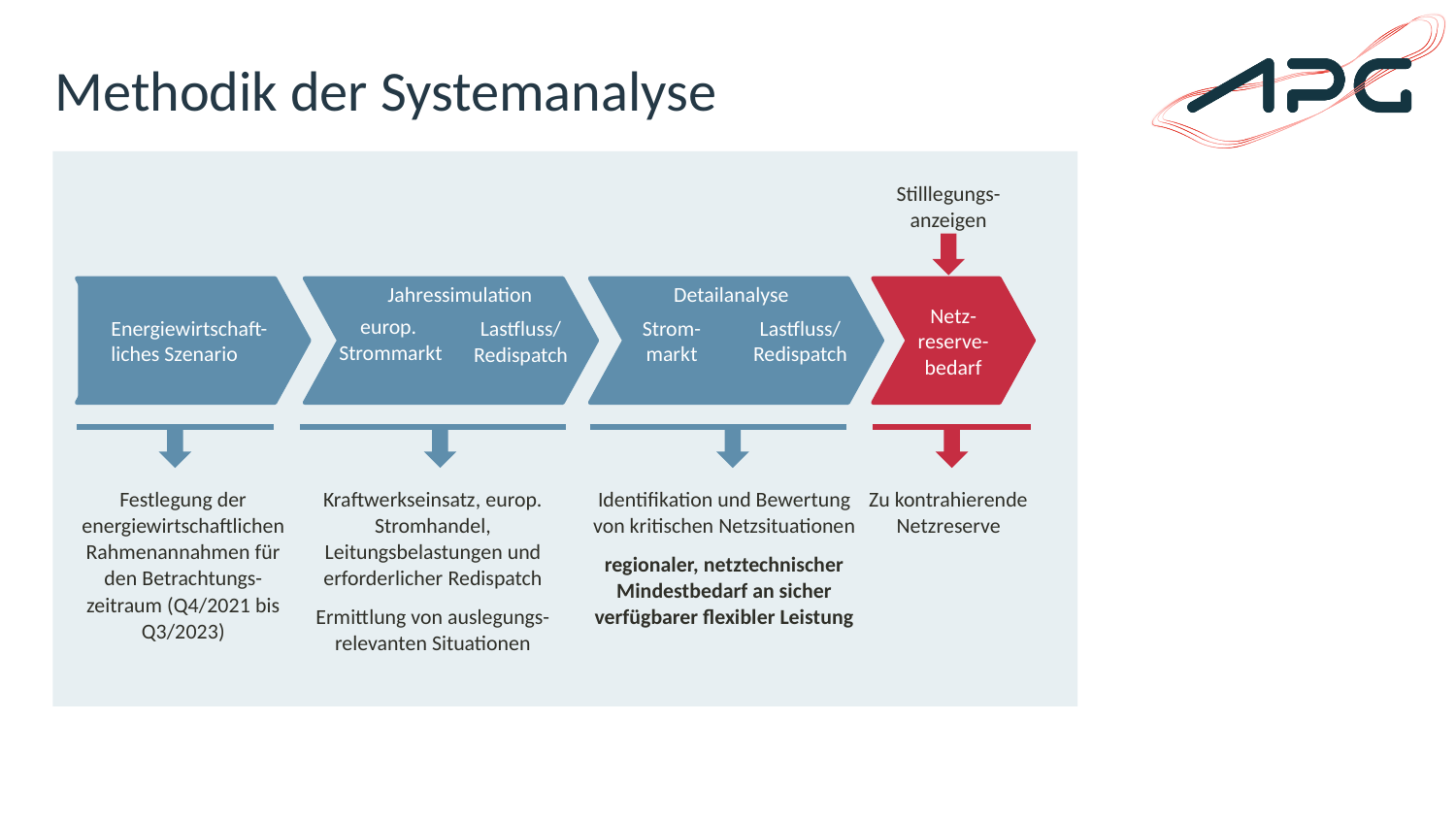

# Methodik der Systemanalyse

Stilllegungs-anzeigen

Jahressimulation

Lastfluss/
Redispatch

Detailanalyse

Lastfluss/
Redispatch
Strom-markt
Energiewirtschaft-liches Szenario

Netz-reserve-bedarf
europ.
Strommarkt

Festlegung der energiewirtschaftlichen
Rahmenannahmen für den Betrachtungs-zeitraum (Q4/2021 bis Q3/2023)

Kraftwerkseinsatz, europ.
Stromhandel, Leitungsbelastungen und erforderlicher Redispatch
Ermittlung von auslegungs-relevanten Situationen

Identifikation und Bewertung von kritischen Netzsituationen
regionaler, netztechnischer Mindestbedarf an sicher verfügbarer flexibler Leistung
Zu kontrahierende Netzreserve